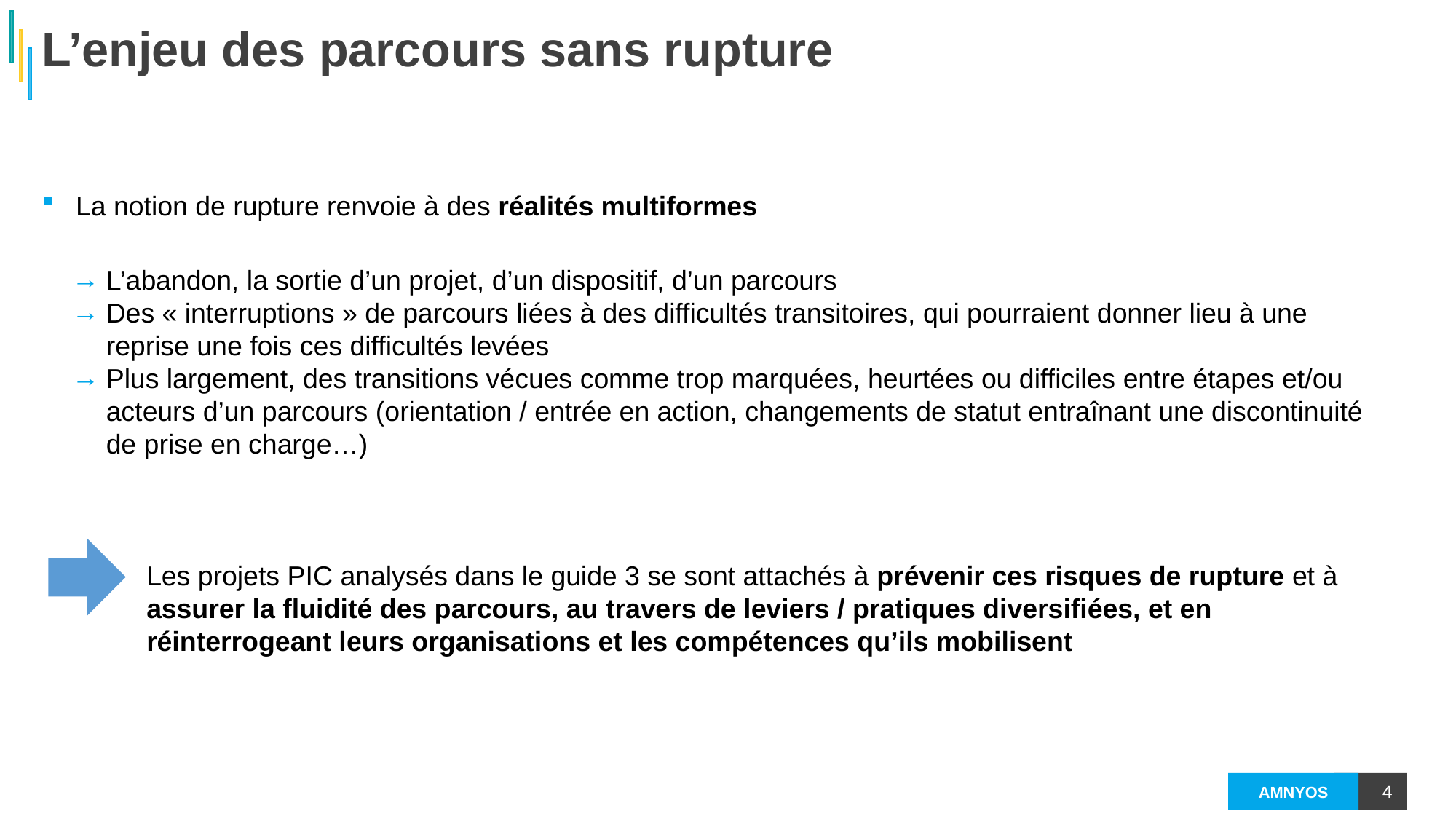

L’enjeu des parcours sans rupture

La notion de rupture renvoie à des réalités multiformes

L’abandon, la sortie d’un projet, d’un dispositif, d’un parcours
Des « interruptions » de parcours liées à des difficultés transitoires, qui pourraient donner lieu à une reprise une fois ces difficultés levées
Plus largement, des transitions vécues comme trop marquées, heurtées ou difficiles entre étapes et/ou acteurs d’un parcours (orientation / entrée en action, changements de statut entraînant une discontinuité de prise en charge…)

Les projets PIC analysés dans le guide 3 se sont attachés à prévenir ces risques de rupture et à assurer la fluidité des parcours, au travers de leviers / pratiques diversifiées, et en réinterrogeant leurs organisations et les compétences qu’ils mobilisent